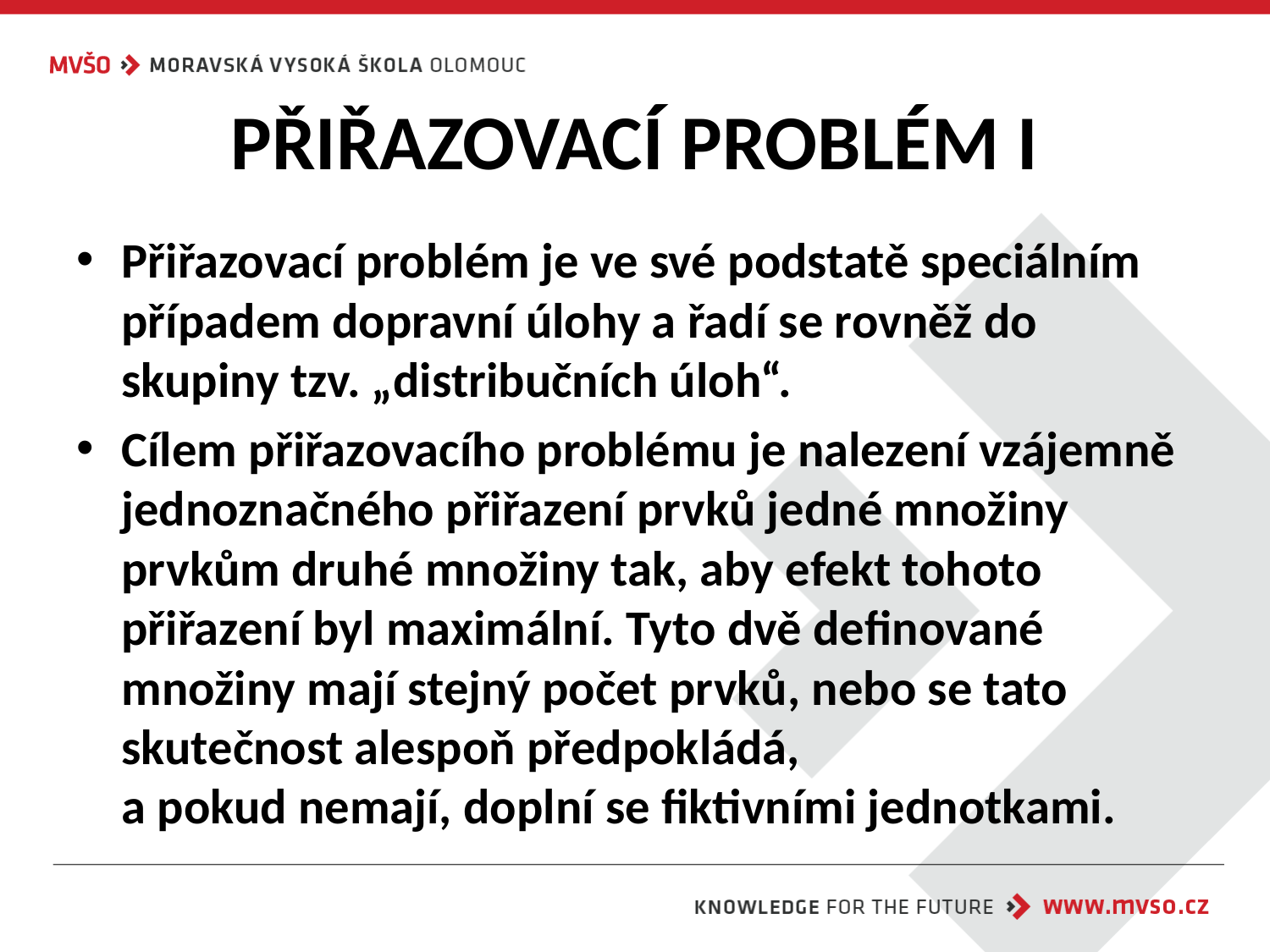

# PŘIŘAZOVACÍ PROBLÉM I
Přiřazovací problém je ve své podstatě speciálním případem dopravní úlohy a řadí se rovněž do skupiny tzv. „distribučních úloh“.
Cílem přiřazovacího problému je nalezení vzájemně jednoznačného přiřazení prvků jedné množiny prvkům druhé množiny tak, aby efekt tohoto přiřazení byl maximální. Tyto dvě definované množiny mají stejný počet prvků, nebo se tato skutečnost alespoň předpokládá,
a pokud nemají, doplní se fiktivními jednotkami.